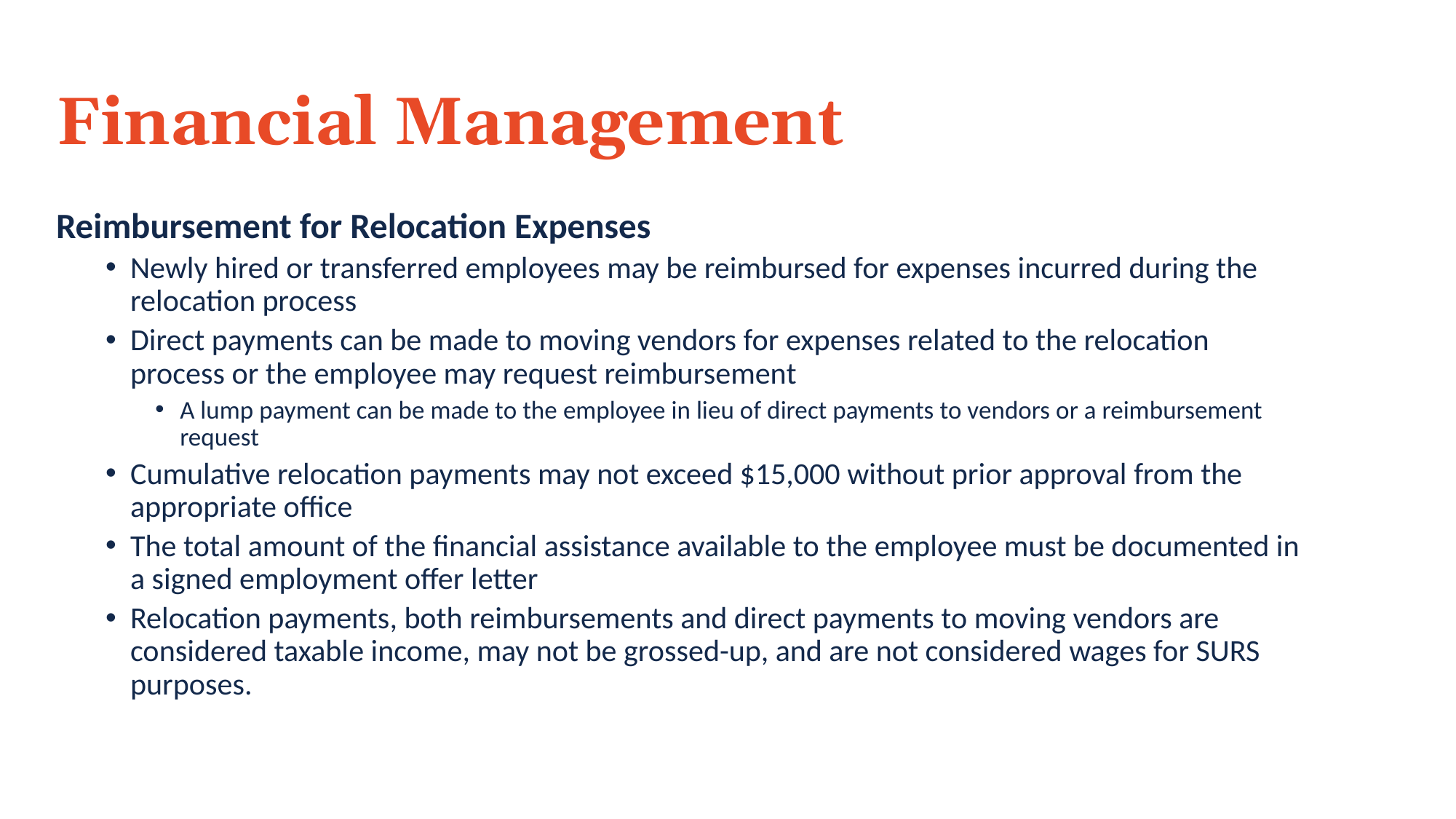

# Financial Management
Reimbursement for Relocation Expenses
Newly hired or transferred employees may be reimbursed for expenses incurred during the relocation process
Direct payments can be made to moving vendors for expenses related to the relocation process or the employee may request reimbursement
A lump payment can be made to the employee in lieu of direct payments to vendors or a reimbursement request
Cumulative relocation payments may not exceed $15,000 without prior approval from the appropriate office
The total amount of the financial assistance available to the employee must be documented in a signed employment offer letter
Relocation payments, both reimbursements and direct payments to moving vendors are considered taxable income, may not be grossed-up, and are not considered wages for SURS purposes.